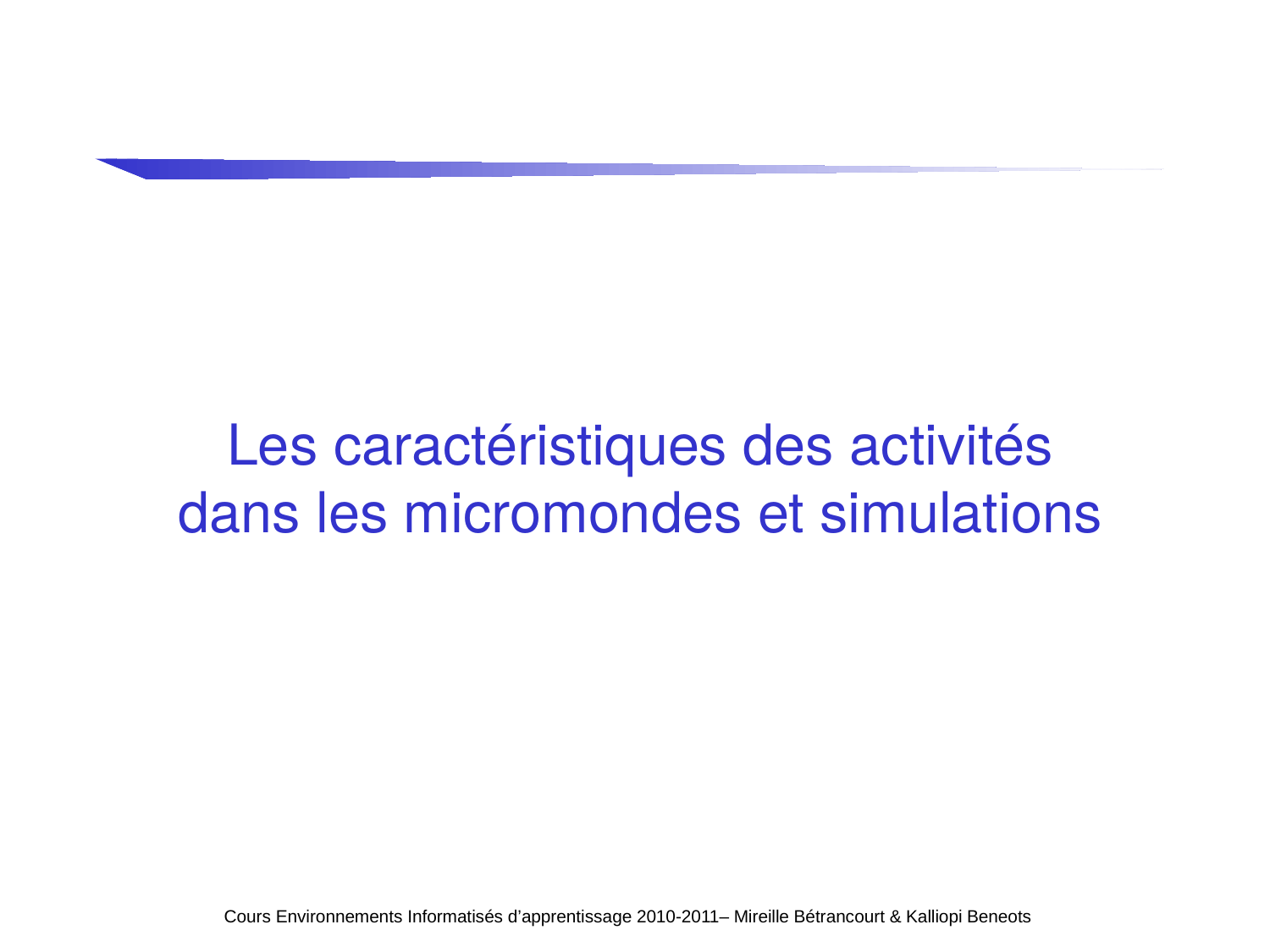

# Les caractéristiques des activités dans les micromondes et simulations
Cours Environnements Informatisés d’apprentissage 2010-2011– Mireille Bétrancourt & Kalliopi Beneots